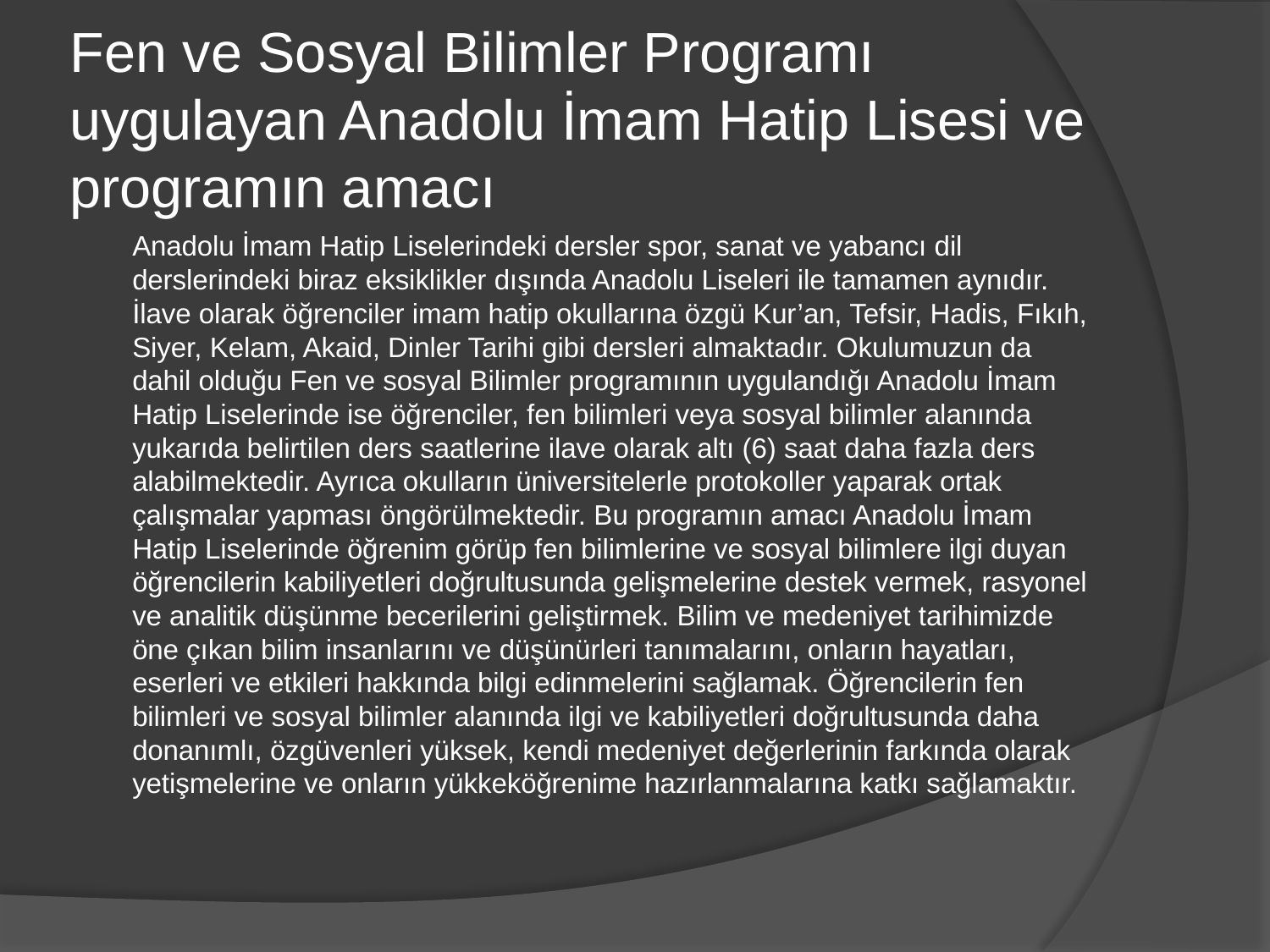

# Fen ve Sosyal Bilimler Programı uygulayan Anadolu İmam Hatip Lisesi ve programın amacı
	Anadolu İmam Hatip Liselerindeki dersler spor, sanat ve yabancı dil derslerindeki biraz eksiklikler dışında Anadolu Liseleri ile tamamen aynıdır. İlave olarak öğrenciler imam hatip okullarına özgü Kur’an, Tefsir, Hadis, Fıkıh, Siyer, Kelam, Akaid, Dinler Tarihi gibi dersleri almaktadır. Okulumuzun da dahil olduğu Fen ve sosyal Bilimler programının uygulandığı Anadolu İmam Hatip Liselerinde ise öğrenciler, fen bilimleri veya sosyal bilimler alanında yukarıda belirtilen ders saatlerine ilave olarak altı (6) saat daha fazla ders alabilmektedir. Ayrıca okulların üniversitelerle protokoller yaparak ortak çalışmalar yapması öngörülmektedir. Bu programın amacı Anadolu İmam Hatip Liselerinde öğrenim görüp fen bilimlerine ve sosyal bilimlere ilgi duyan öğrencilerin kabiliyetleri doğrultusunda gelişmelerine destek vermek, rasyonel ve analitik düşünme becerilerini geliştirmek. Bilim ve medeniyet tarihimizde öne çıkan bilim insanlarını ve düşünürleri tanımalarını, onların hayatları, eserleri ve etkileri hakkında bilgi edinmelerini sağlamak. Öğrencilerin fen bilimleri ve sosyal bilimler alanında ilgi ve kabiliyetleri doğrultusunda daha donanımlı, özgüvenleri yüksek, kendi medeniyet değerlerinin farkında olarak yetişmelerine ve onların yükkeköğrenime hazırlanmalarına katkı sağlamaktır.